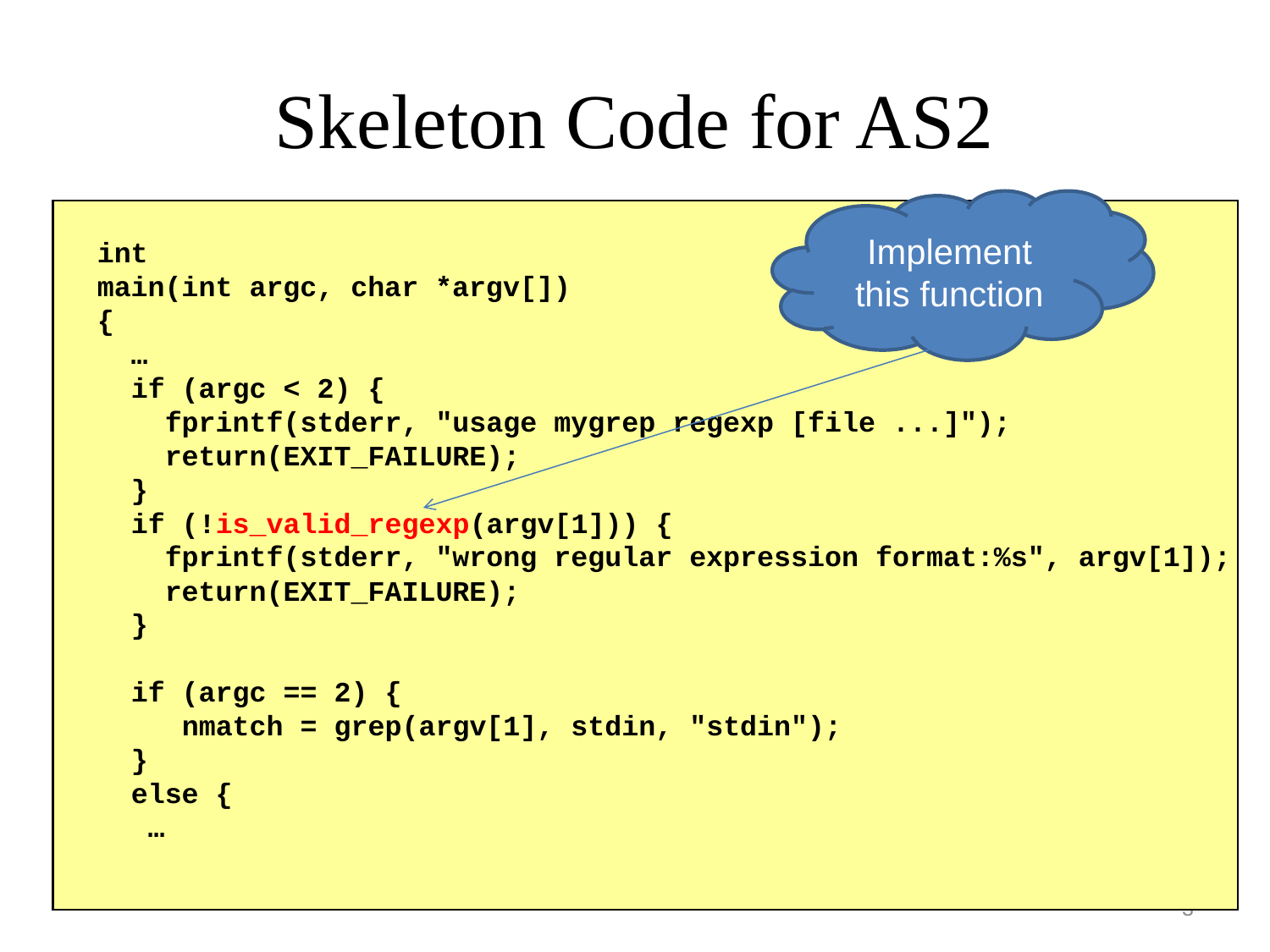

# Skeleton Code for AS2
Implement this function

int
main(int argc, char *argv[])
{
  …
  if (argc < 2) {
    fprintf(stderr, "usage mygrep regexp [file ...]");
    return(EXIT_FAILURE);
  }
  if (!is_valid_regexp(argv[1])) {
    fprintf(stderr, "wrong regular expression format:%s", argv[1]);
    return(EXIT_FAILURE);
  }

  if (argc == 2) {
     nmatch = grep(argv[1], stdin, "stdin");
  }
  else {
   …

3